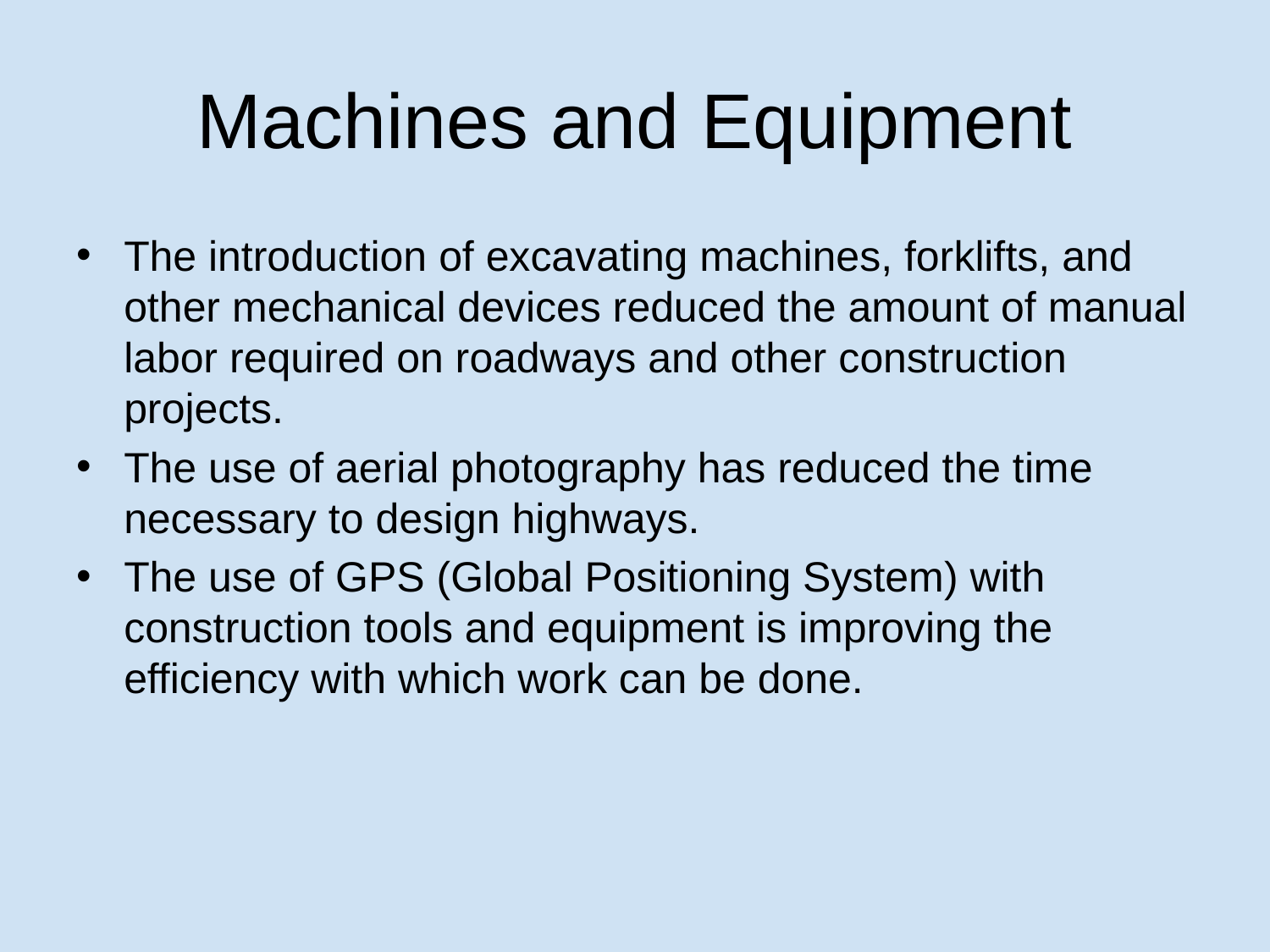

# Machines and Equipment
The introduction of excavating machines, forklifts, and other mechanical devices reduced the amount of manual labor required on roadways and other construction projects.
The use of aerial photography has reduced the time necessary to design highways.
The use of GPS (Global Positioning System) with construction tools and equipment is improving the efficiency with which work can be done.